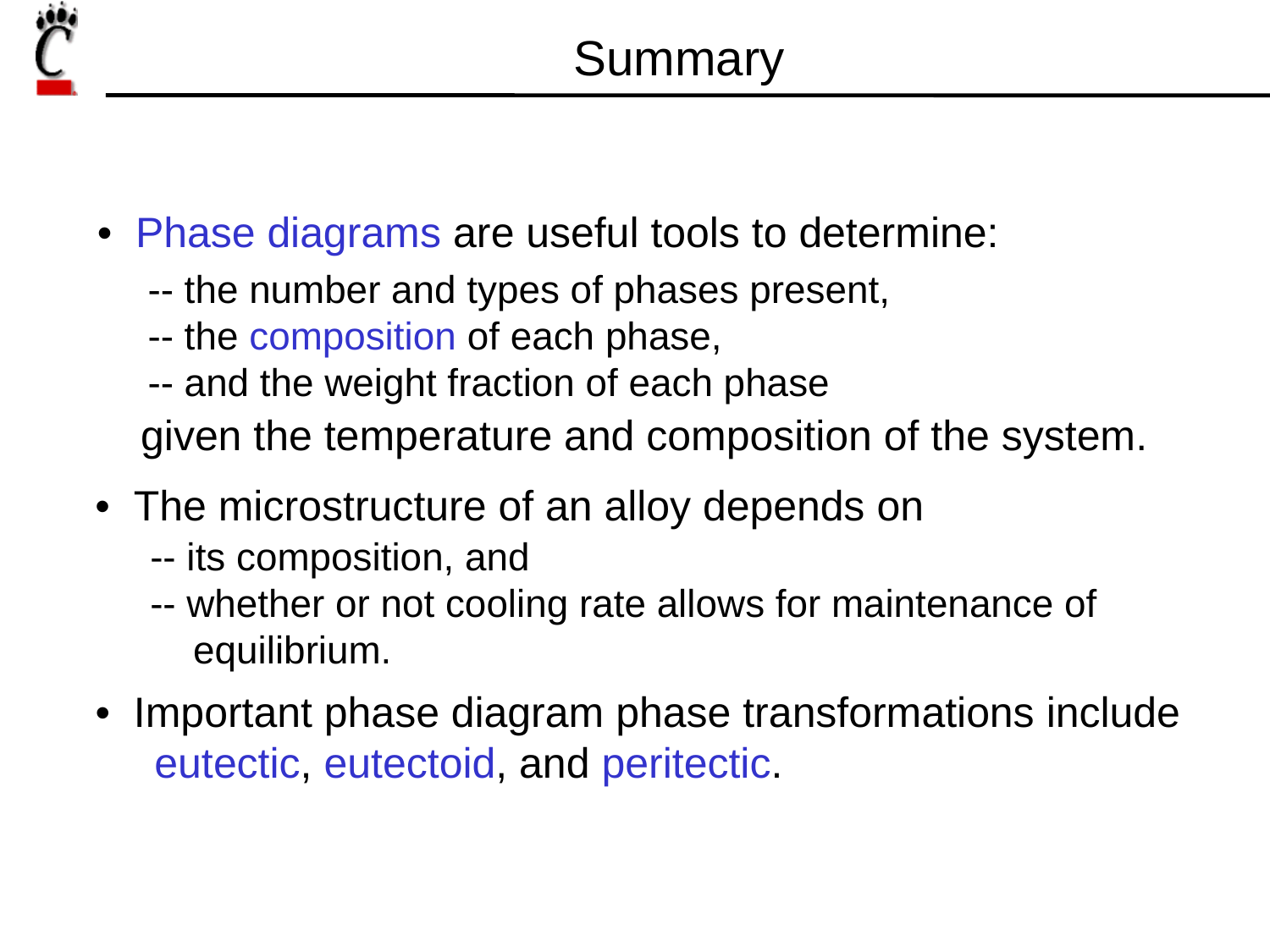

Summary
•  Phase diagrams are useful tools to determine:
-- the number and types of phases present,
-- the composition of each phase,
-- and the weight fraction of each phase
given the temperature and composition of the system.
•  The microstructure of an alloy depends on
-- its composition, and
-- whether or not cooling rate allows for maintenance of
    equilibrium.
•  Important phase diagram phase transformations include
     eutectic, eutectoid, and peritectic.